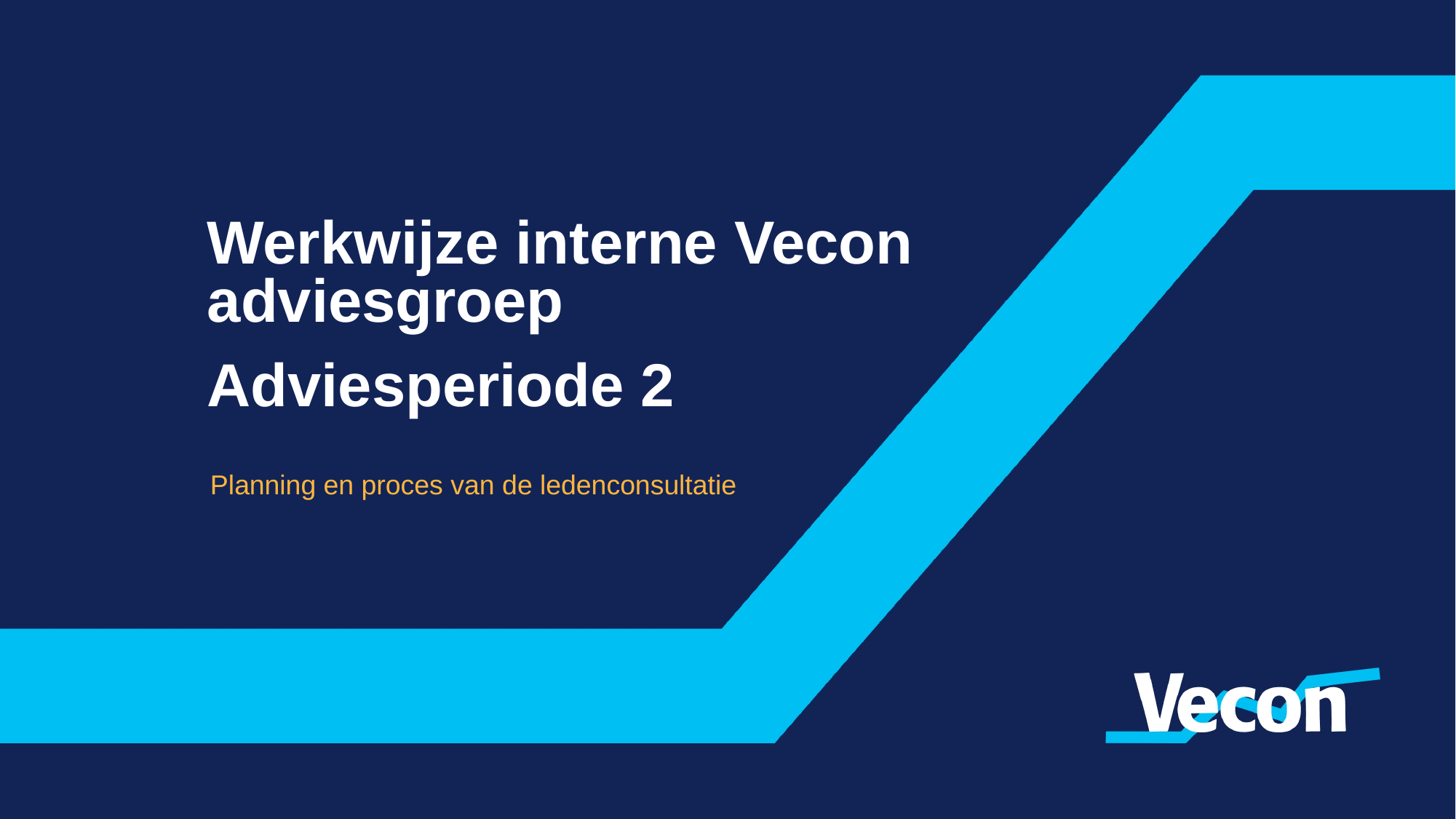

#
Werkwijze interne Vecon adviesgroep

Adviesperiode 2
Planning en proces van de ledenconsultatie